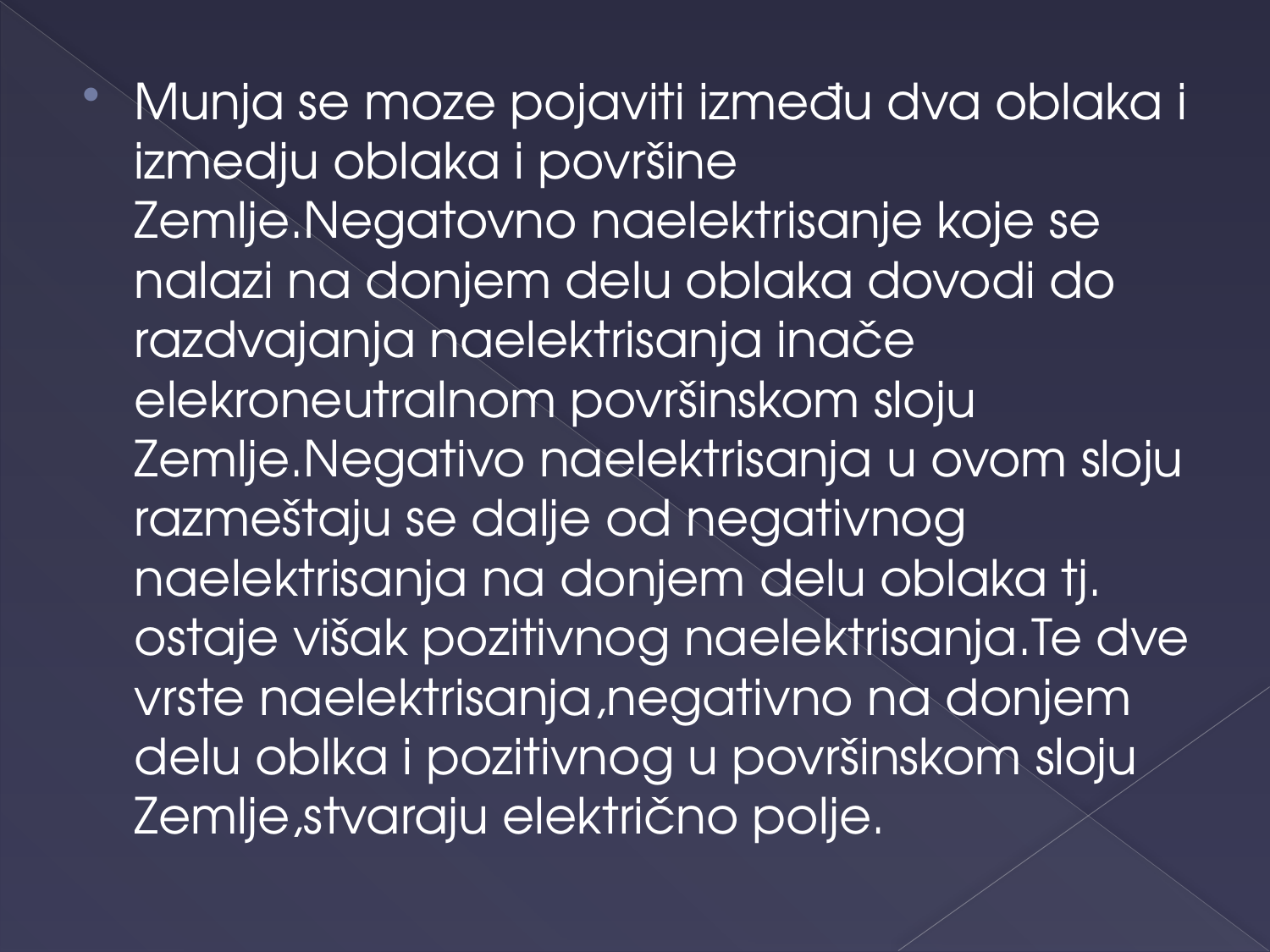

Munja se moze pojaviti između dva oblaka i izmedju oblaka i površine Zemlje.Negatovno naelektrisanje koje se nalazi na donjem delu oblaka dovodi do razdvajanja naelektrisanja inače elekroneutralnom površinskom sloju Zemlje.Negativo naelektrisanja u ovom sloju razmeštaju se dalje od negativnog naelektrisanja na donjem delu oblaka tj. ostaje višak pozitivnog naelektrisanja.Te dve vrste naelektrisanja,negativno na donjem delu oblka i pozitivnog u površinskom sloju Zemlje,stvaraju električno polje.